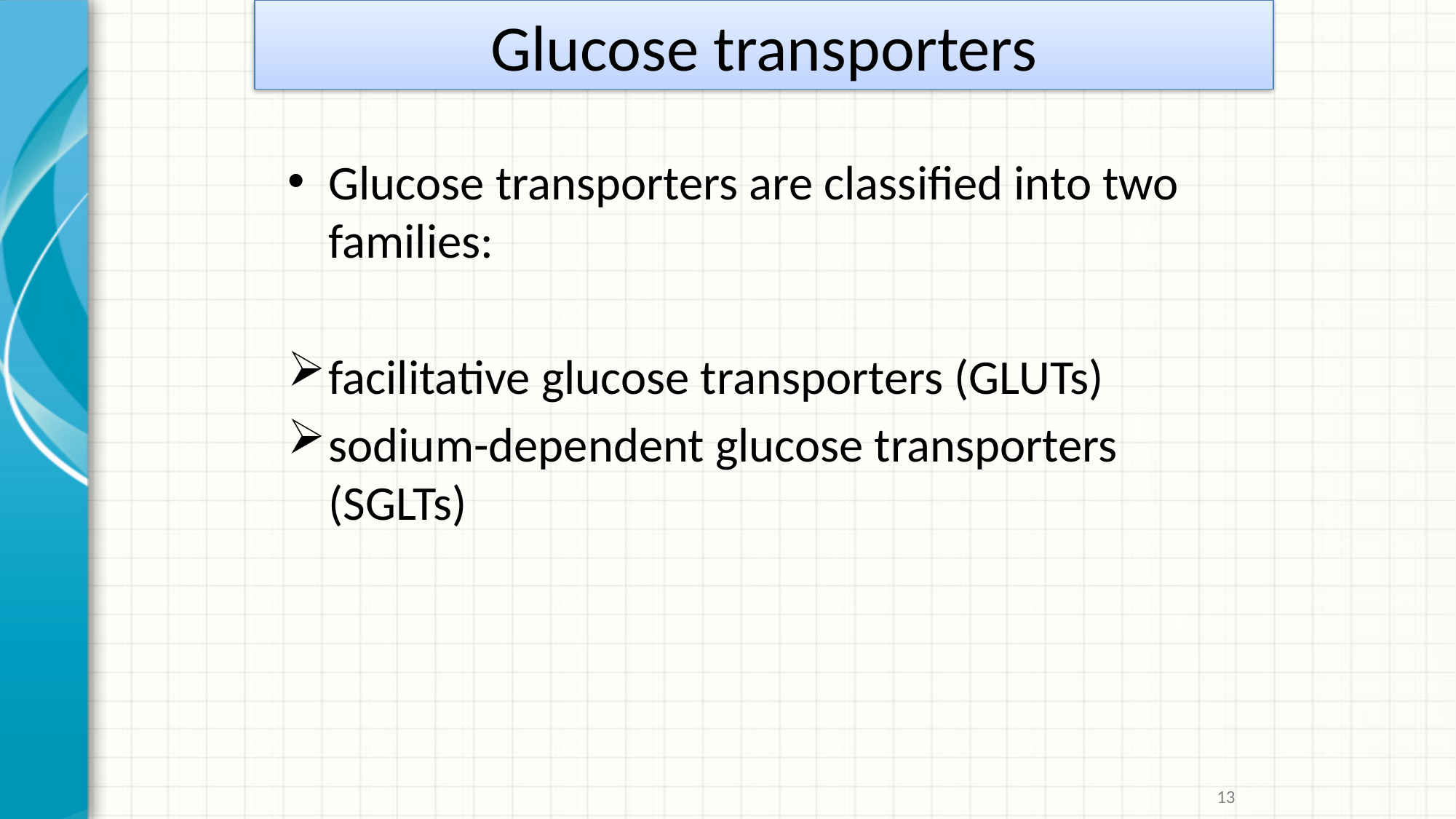

# Glucose transporters
Glucose transporters are classified into two families:

facilitative glucose transporters (GLUTs)
sodium-dependent glucose transporters (SGLTs)
13